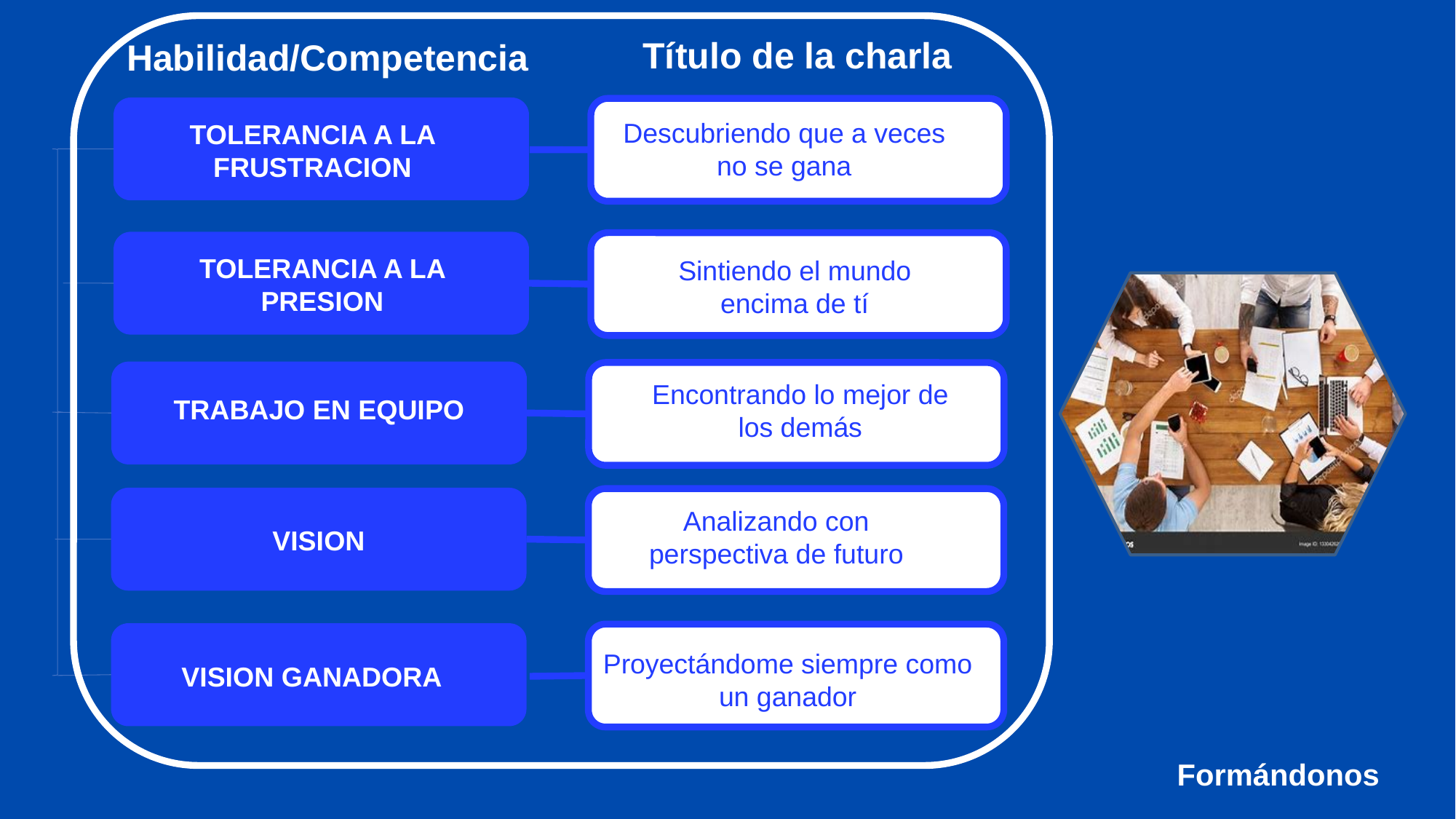

Título de la charla
Habilidad/Competencia

Descubriendo que a veces no se gana

TOLERANCIA A LA FRUSTRACION

TOLERANCIA A LA PRESION
Sintiendo el mundo encima de tí

Encontrando lo mejor de los demás
TRABAJO EN EQUIPO

Analizando con perspectiva de futuro
VISION

Proyectándome siempre como un ganador
VISION GANADORA

 Formándonos